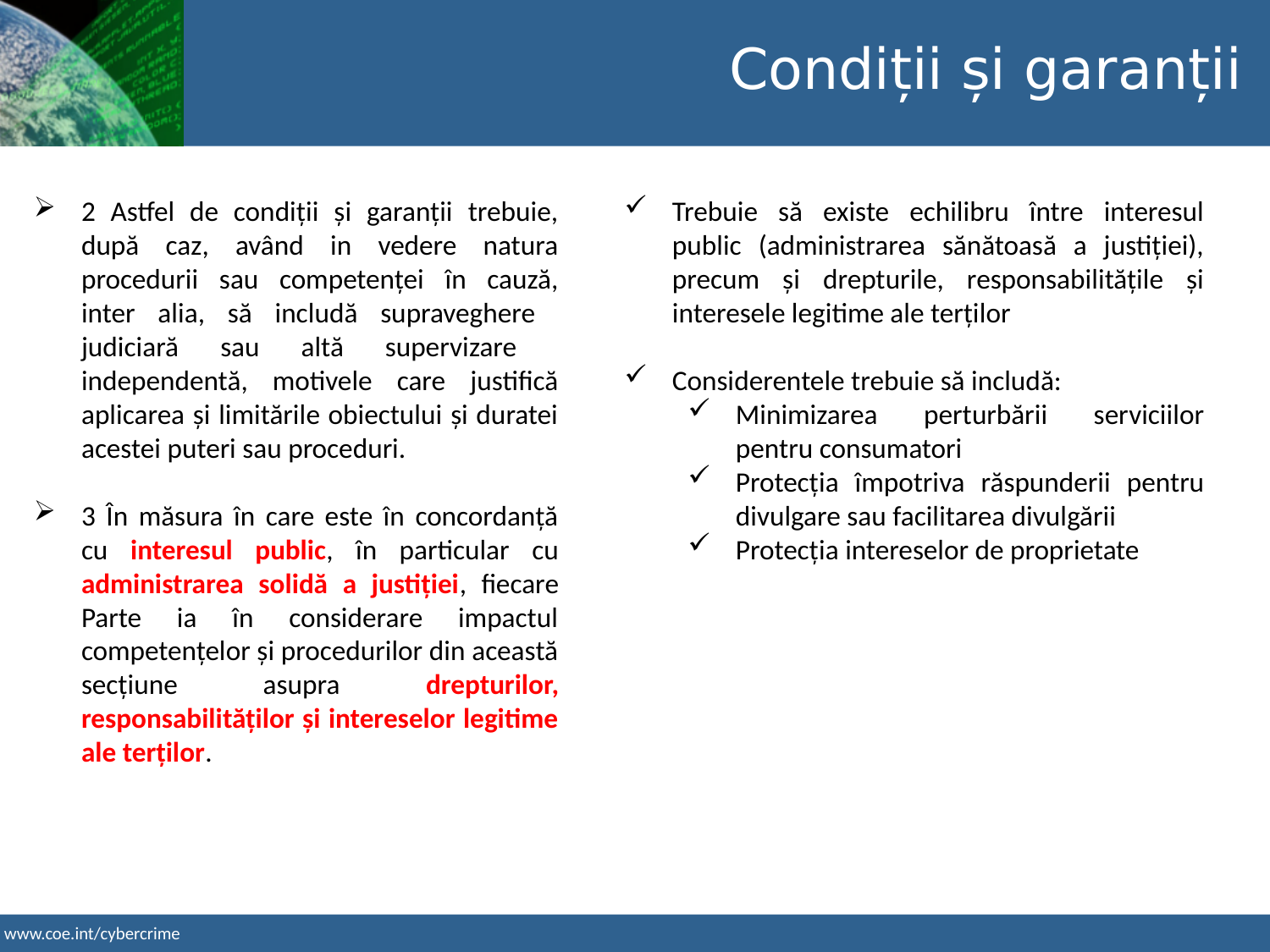

Condiții și garanții
2 Astfel de condiții și garanții trebuie, după caz, având in vedere natura procedurii sau competenței în cauză, inter alia, să includă supraveghere  judiciară sau altă supervizare  independentă, motivele care justifică aplicarea și limitările obiectului și duratei acestei puteri sau proceduri.

3 În măsura în care este în concordanță cu interesul public, în particular cu administrarea solidă a justiției, fiecare Parte ia în considerare impactul competențelor și procedurilor din această secțiune asupra drepturilor, responsabilităților și intereselor legitime ale terților.
Trebuie să existe echilibru între interesul public (administrarea sănătoasă a justiției), precum și drepturile, responsabilitățile și interesele legitime ale terților

Considerentele trebuie să includă:
Minimizarea perturbării serviciilor pentru consumatori
Protecția împotriva răspunderii pentru divulgare sau facilitarea divulgării
Protecția intereselor de proprietate